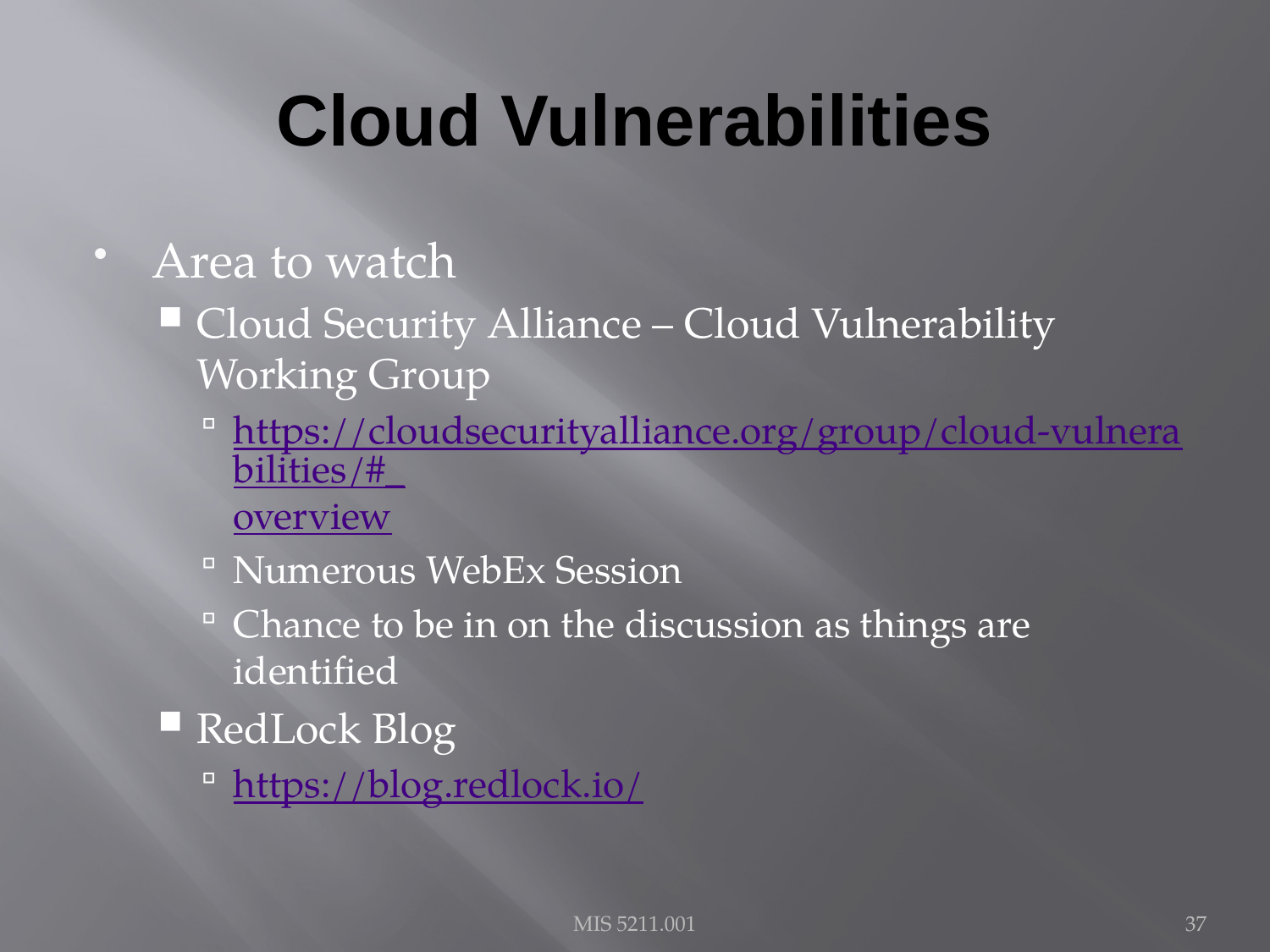

# Cloud Vulnerabilities
Area to watch
Cloud Security Alliance – Cloud Vulnerability Working Group
https://cloudsecurityalliance.org/group/cloud-vulnerabilities/#_overview
Numerous WebEx Session
Chance to be in on the discussion as things are identified
RedLock Blog
https://blog.redlock.io/

MIS 5211.001
37